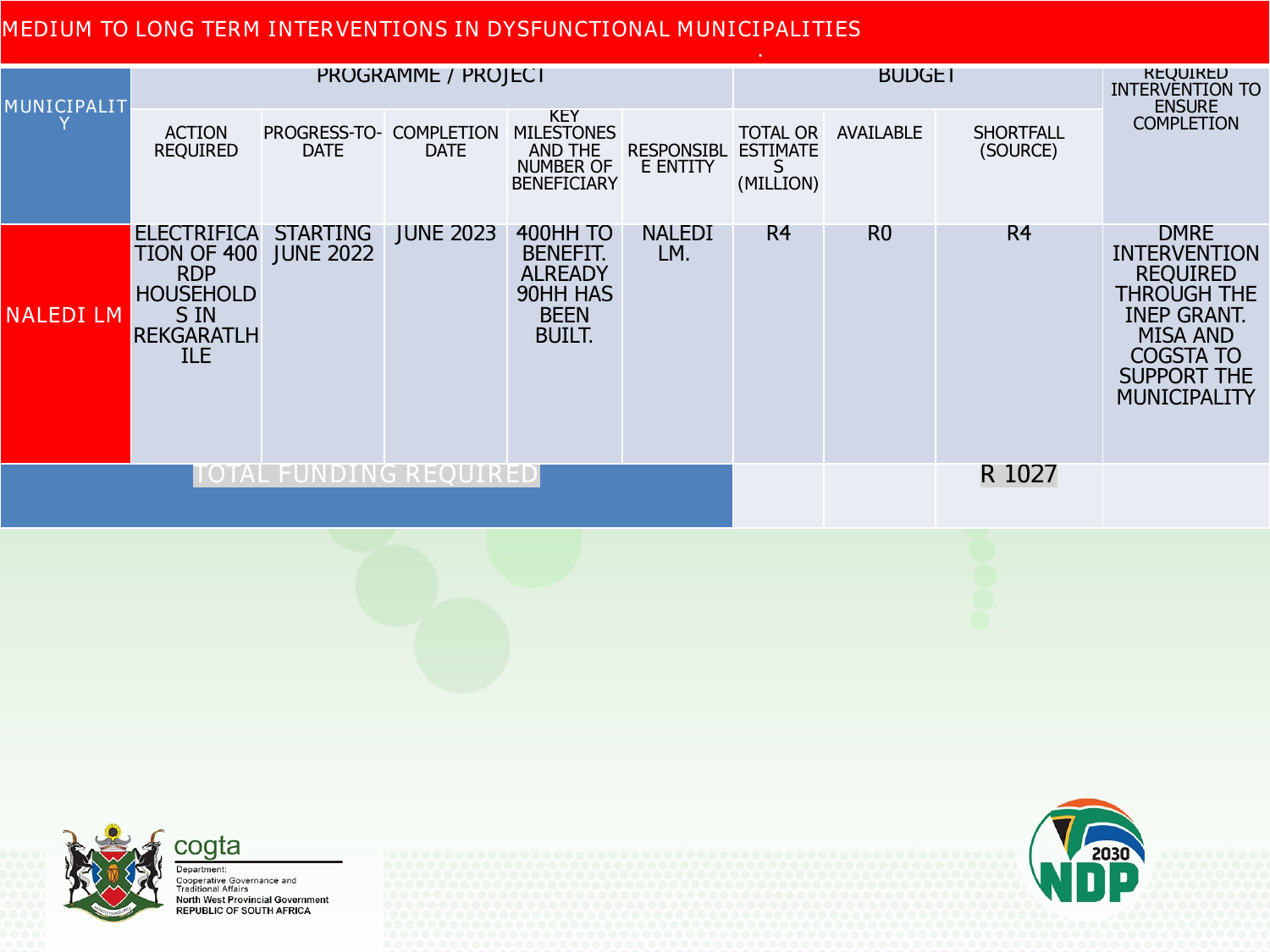

#
| MEDIUM TO LONG TERM INTERVENTIONS IN DYSFUNCTIONAL MUNICIPALITIES . |  |  |  |  |  |  |  |  |  |
| --- | --- | --- | --- | --- | --- | --- | --- | --- | --- |
| MUNICIPALITY | PROGRAMME / PROJECT |  |  |  |  | BUDGET |  |  | REQUIRED INTERVENTION TO ENSURE COMPLETION |
|  | ACTION REQUIRED | PROGRESS-TO-DATE | COMPLETION DATE | KEY MILESTONES AND THE NUMBER OF BENEFICIARY | RESPONSIBLE ENTITY | TOTAL OR ESTIMATES (MILLION) | AVAILABLE | SHORTFALL (SOURCE) |  |
| NALEDI LM | ELECTRIFICATION OF 400 RDP HOUSEHOLDS IN REKGARATLHILE | STARTING JUNE 2022 | JUNE 2023 | 400HH TO BENEFIT. ALREADY 90HH HAS BEEN BUILT. | NALEDI LM. | R4 | R0 | R4 | DMRE INTERVENTION REQUIRED THROUGH THE INEP GRANT. MISA AND COGSTA TO SUPPORT THE MUNICIPALITY |
| TOTAL FUNDING REQUIRED |  |  |  |  |  |  |  | R 1027 |  |